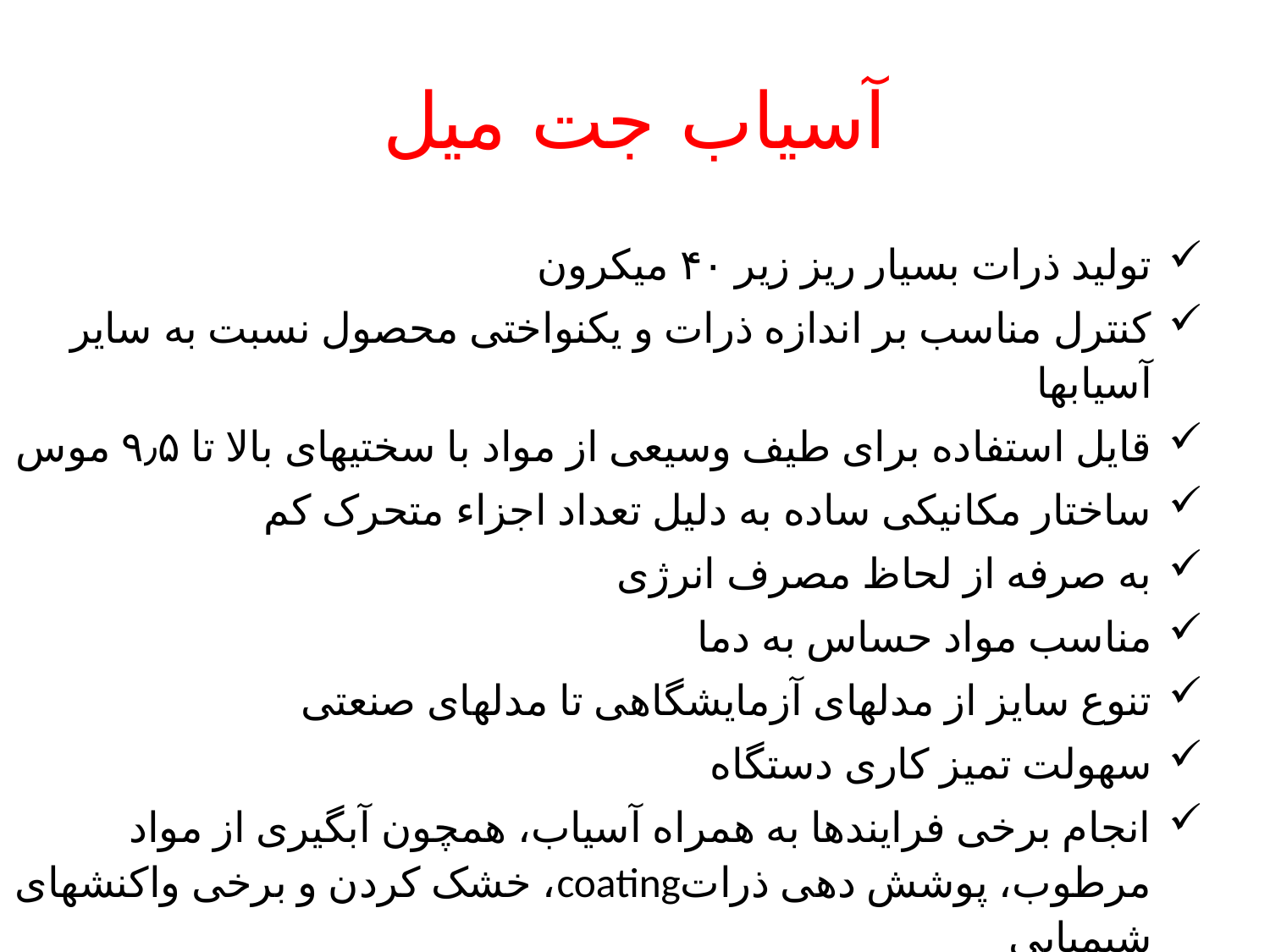

# آسیاب جت میل
تولید ذرات بسیار ریز زیر ۴۰ میکرون
کنترل مناسب بر اندازه ذرات و یکنواختی محصول نسبت به سایر آسیابها
قایل استفاده برای طیف وسیعی از مواد با سختی­های بالا تا ۹٫۵ موس
ساختار مکانیکی ساده به دلیل تعداد اجزاء متحرک کم
به صرفه از لحاظ مصرف انرژی
مناسب مواد حساس به دما
تنوع سایز از مدلهای آزمایشگاهی تا مدلهای صنعتی
سهولت تمیز کاری دستگاه
انجام برخی فرایندها به همراه آسیاب، همچون آب­گیری از مواد مرطوب، پوشش دهی ذراتcoating، خشک کردن و برخی واکنشهای شیمیایی